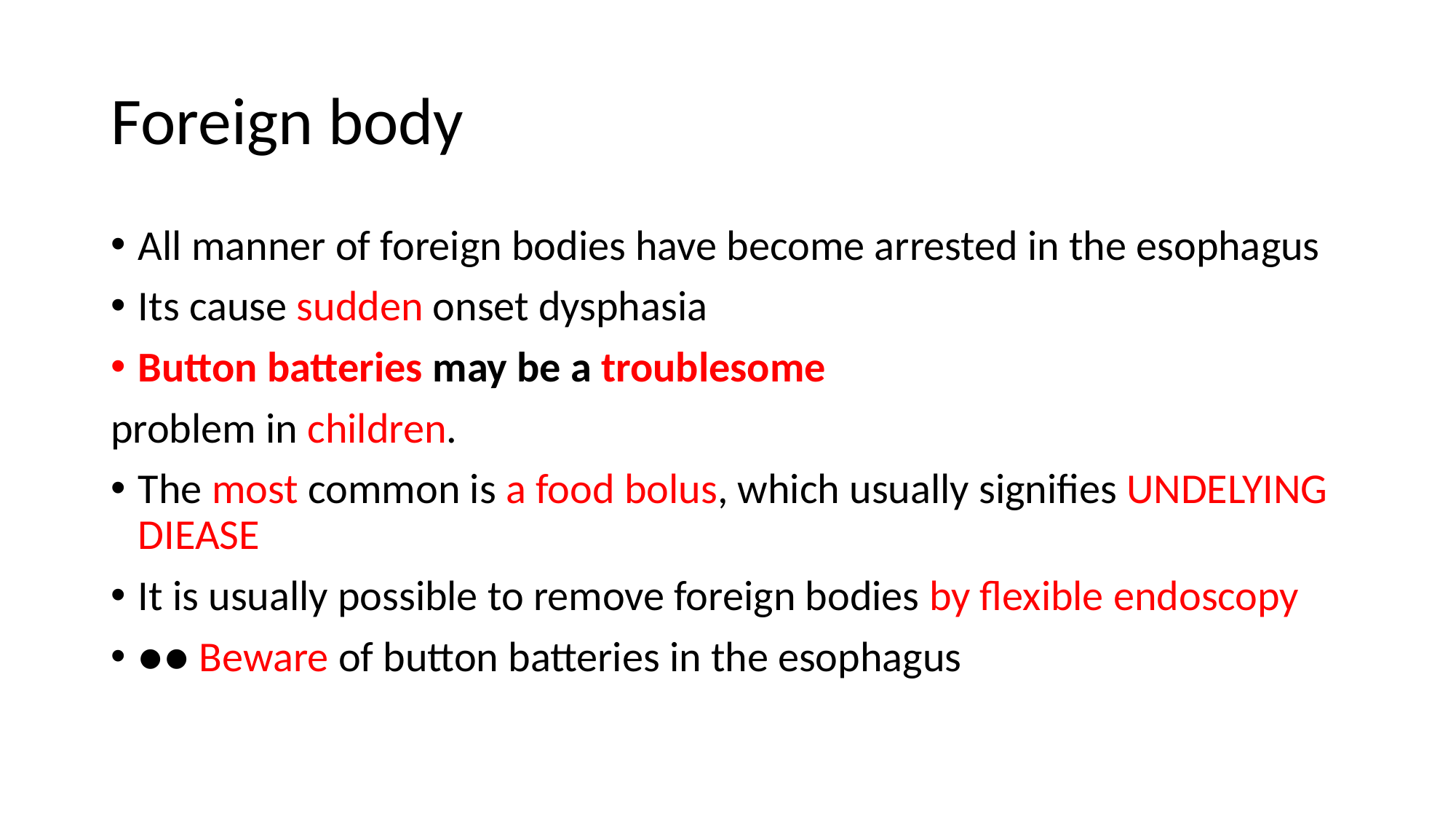

# Foreign body
All manner of foreign bodies have become arrested in the esophagus
Its cause sudden onset dysphasia
Button batteries may be a troublesome
problem in children.
The most common is a food bolus, which usually signifies UNDELYING DIEASE
It is usually possible to remove foreign bodies by flexible endoscopy
●● Beware of button batteries in the esophagus